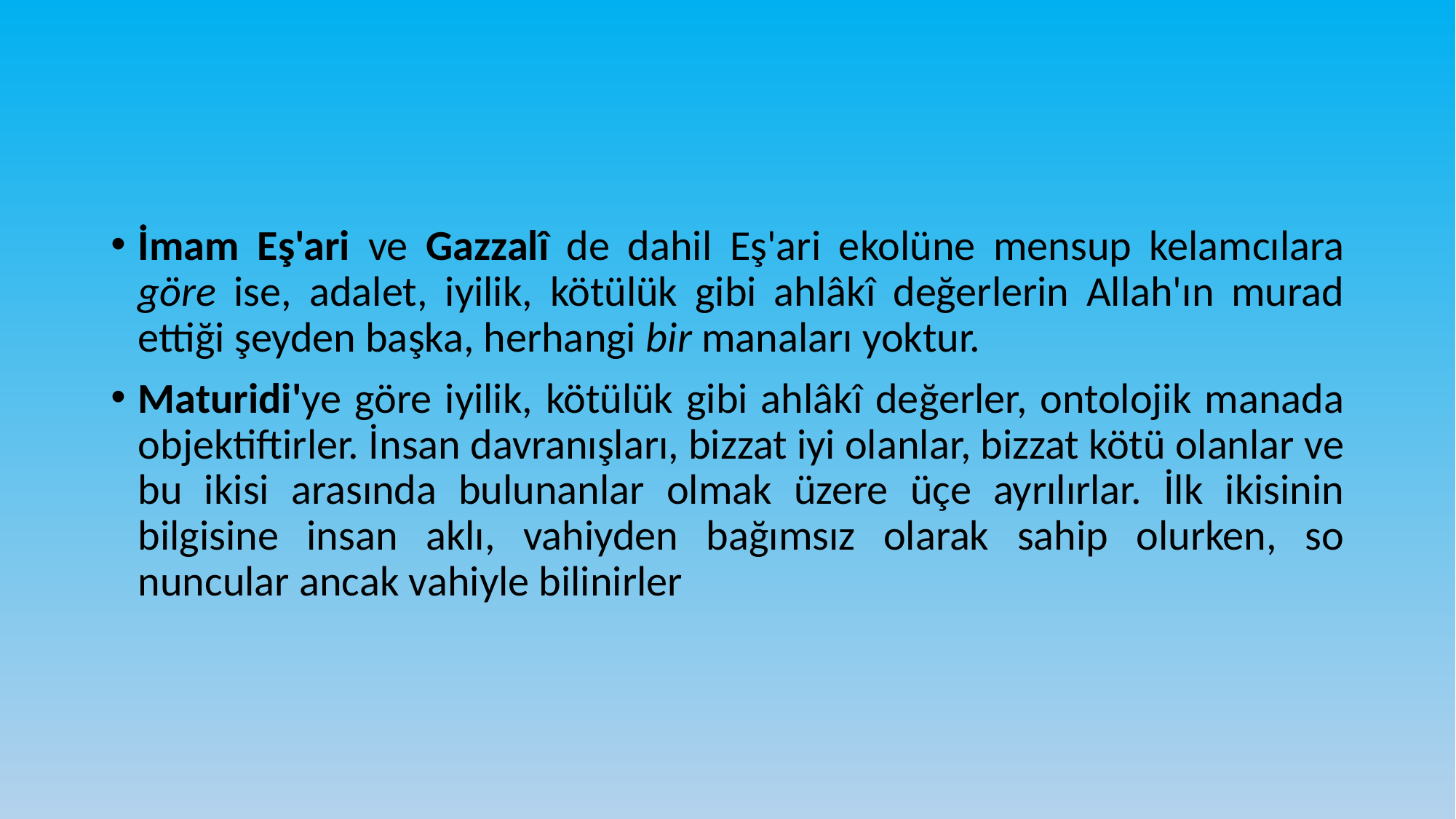

#
İmam Eş'ari ve Gazzalî de dahil Eş'ari ekolüne men­sup kelamcılara göre ise, adalet, iyilik, kötülük gibi ahlâkî değerlerin Allah'ın murad ettiği şeyden başka, herhangi bir manaları yoktur.
Maturidi'ye göre iyilik, kötülük gibi ahlâkî de­ğerler, ontolojik manada objektiftirler. İnsan davranışları, bizzat iyi olanlar, bizzat kötü olanlar ve bu ikisi arasında bu­lunanlar olmak üzere üçe ayrılırlar. İlk ikisinin bilgisine insan aklı, vahiyden bağımsız olarak sahip olurken, so­nuncular ancak vahiyle bilinirler